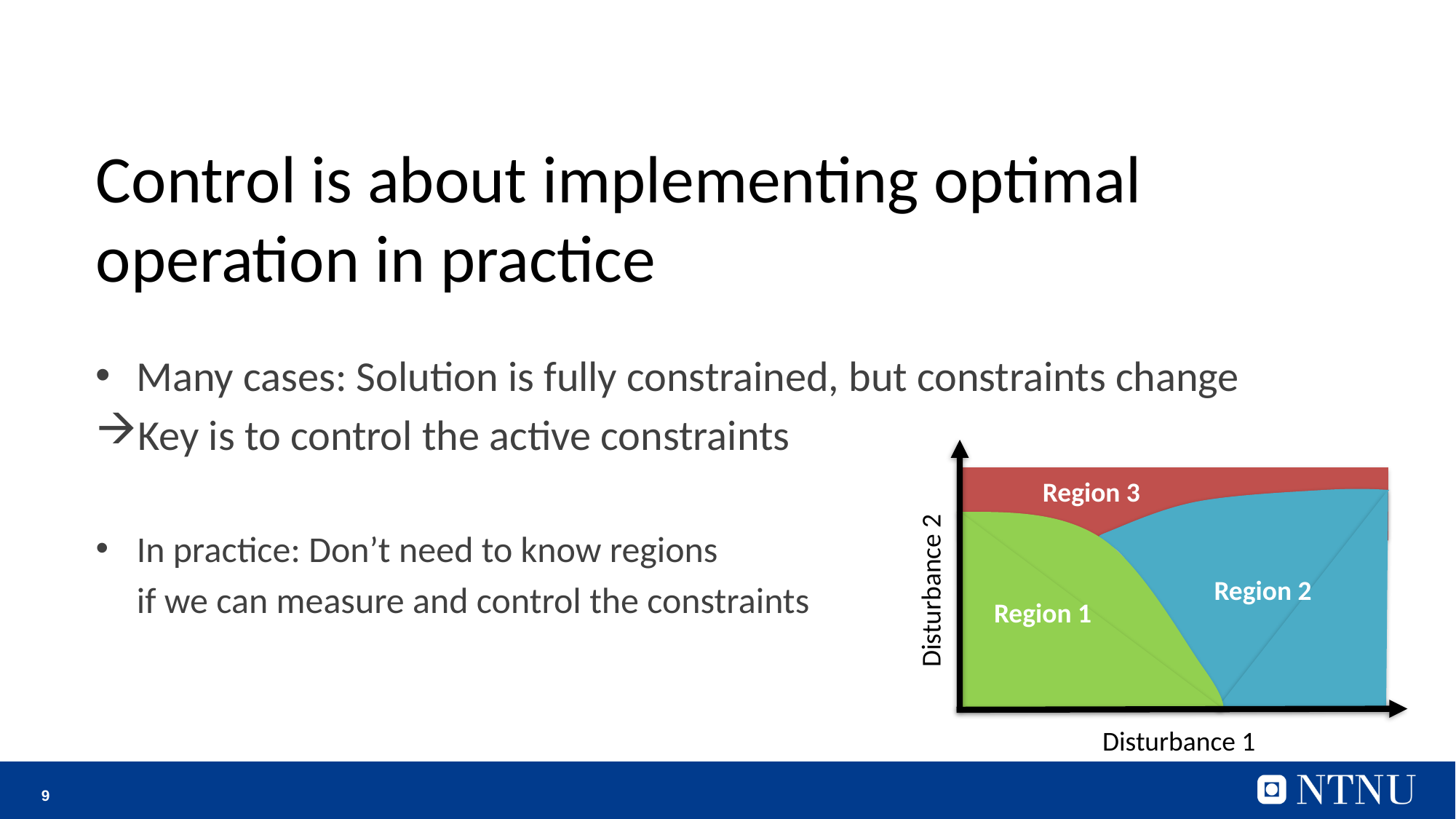

# Control is about implementing optimal operation in practice
Many cases: Solution is fully constrained, but constraints change
Key is to control the active constraints

In practice: Don’t need to know regions
     if we can measure and control the constraints

Region 3

Disturbance 2
Region 2
Region 1
Disturbance 1